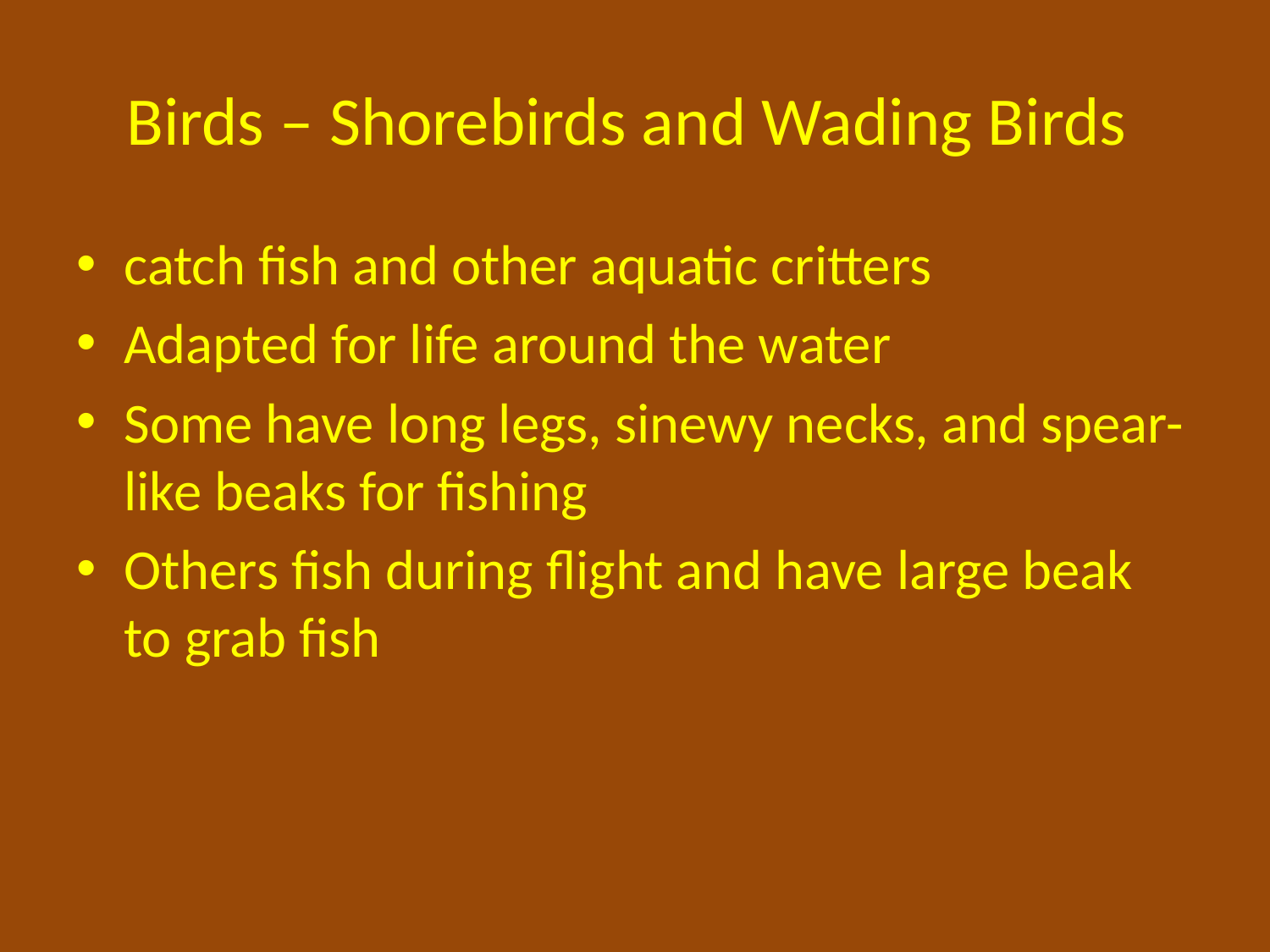

# Birds – Shorebirds and Wading Birds
catch fish and other aquatic critters
Adapted for life around the water
Some have long legs, sinewy necks, and spear-like beaks for fishing
Others fish during flight and have large beak to grab fish